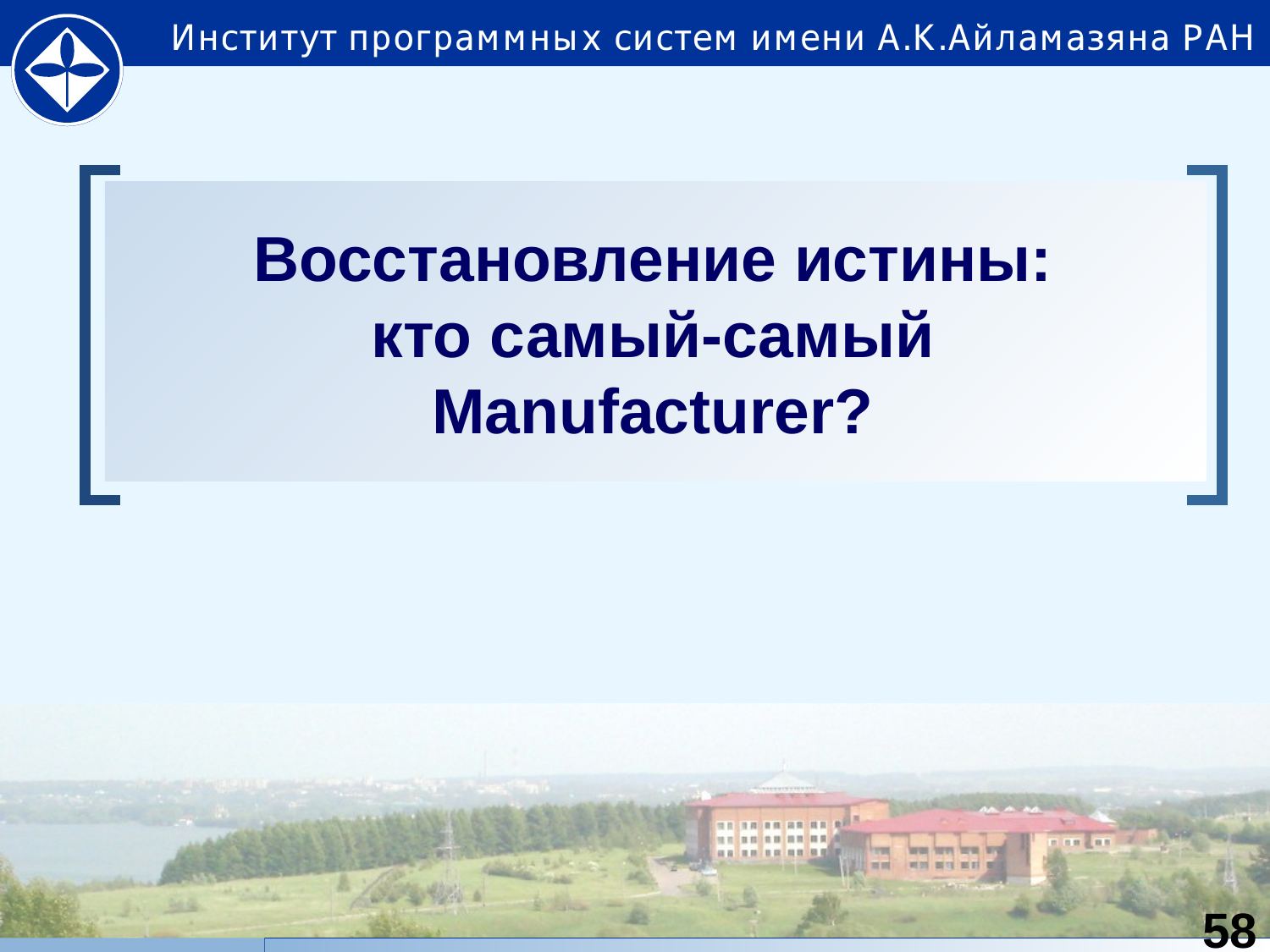

# Восстановление истины: кто самый-самый Manufacturer?

58